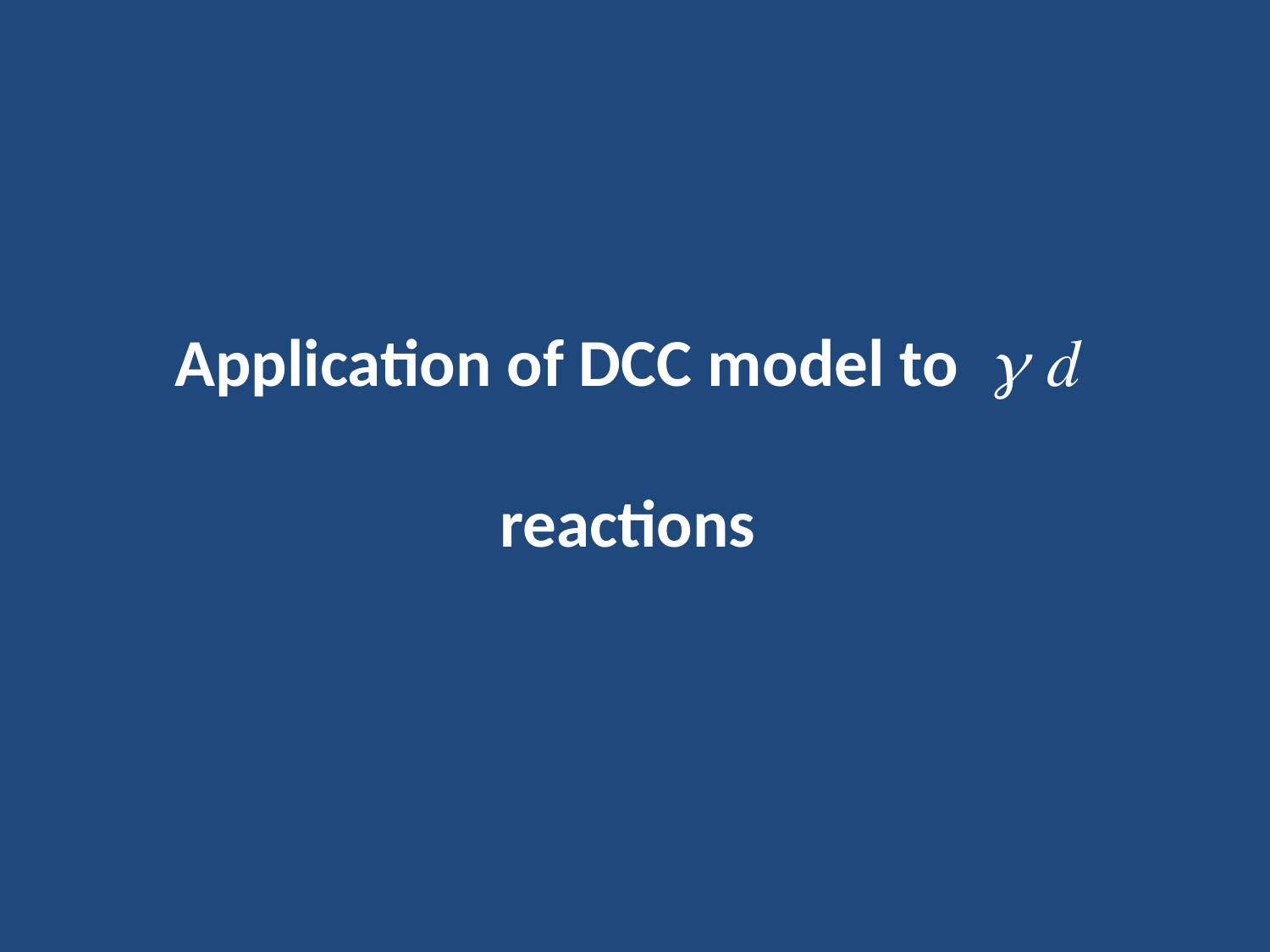

# Application of DCC model to  γ d reactions